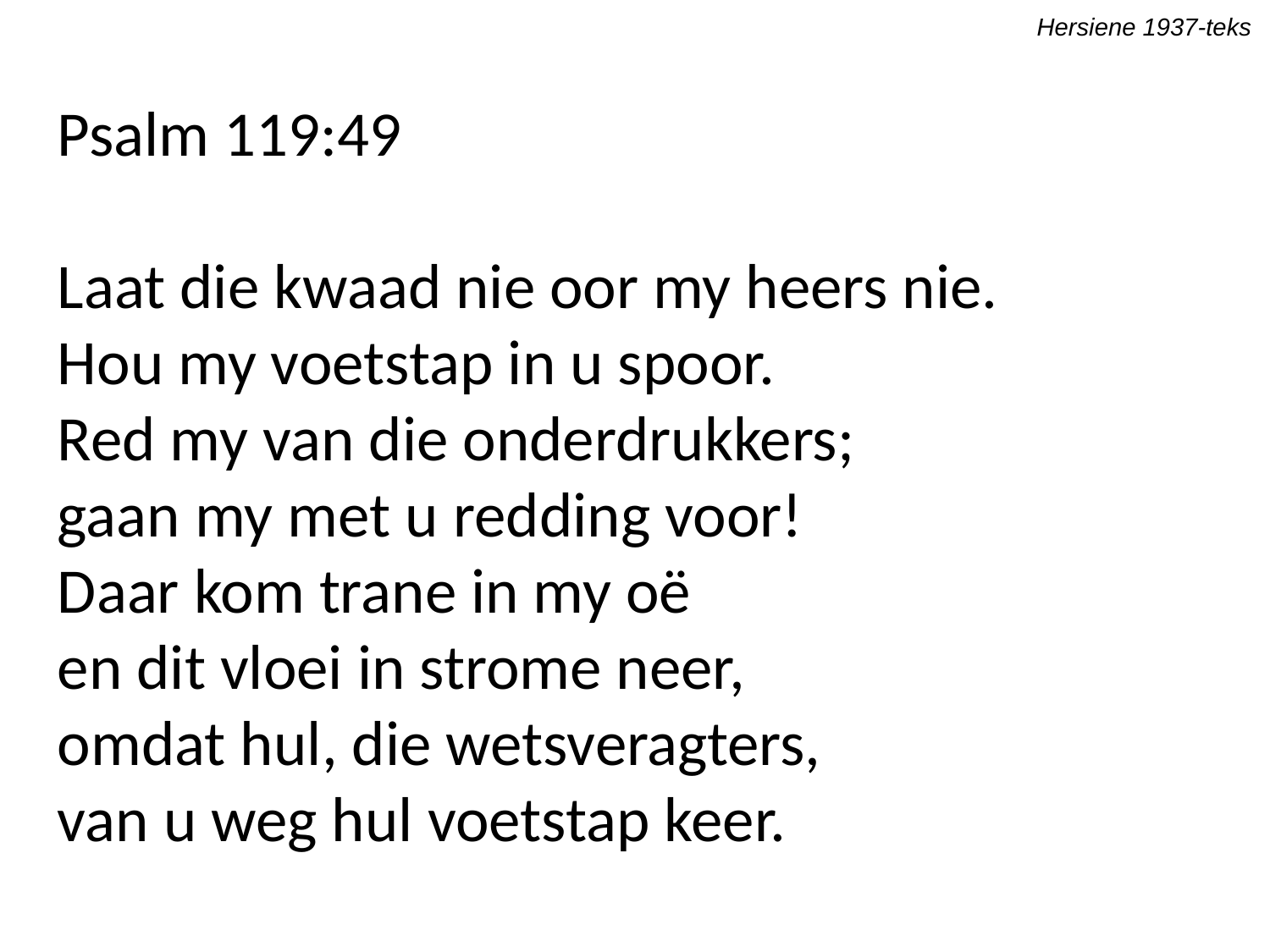

Hersiene 1937-teks
Psalm 119:49

Laat die kwaad nie oor my heers nie.
Hou my voetstap in u spoor.
Red my van die onderdrukkers;
gaan my met u redding voor!
Daar kom trane in my oë
en dit vloei in strome neer,
omdat hul, die wetsveragters,
van u weg hul voetstap keer.